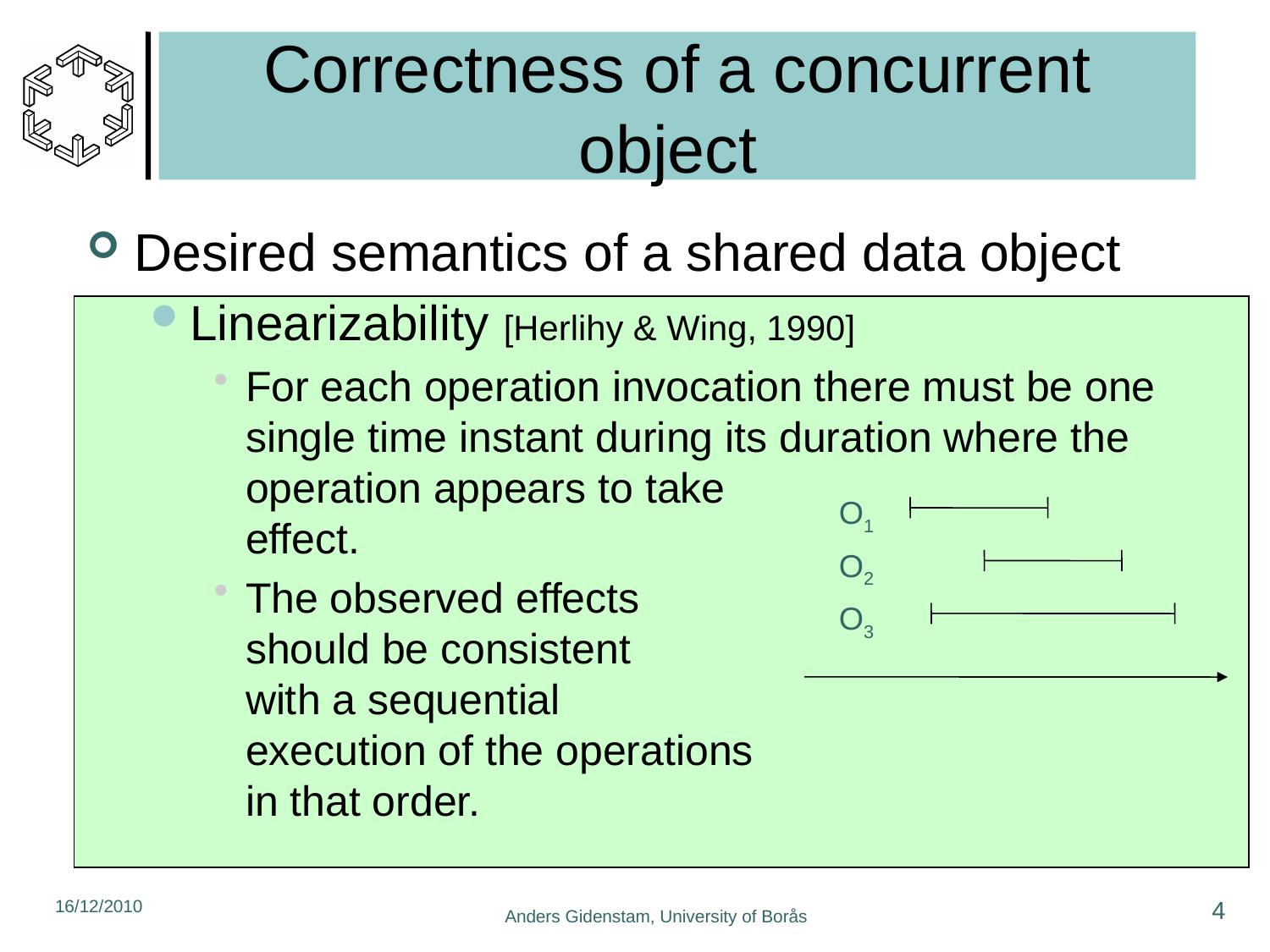

# Correctness of a concurrent object
Desired semantics of a shared data object
Linearizability [Herlihy & Wing, 1990]
For each operation invocation there must be one single time instant during its duration where the operation appears to take
effect.
The observed effects
should be consistent
with a sequential
execution of the operations
in that order.

O1

O2

O3

16/12/2010
4
Anders Gidenstam, University of Borås